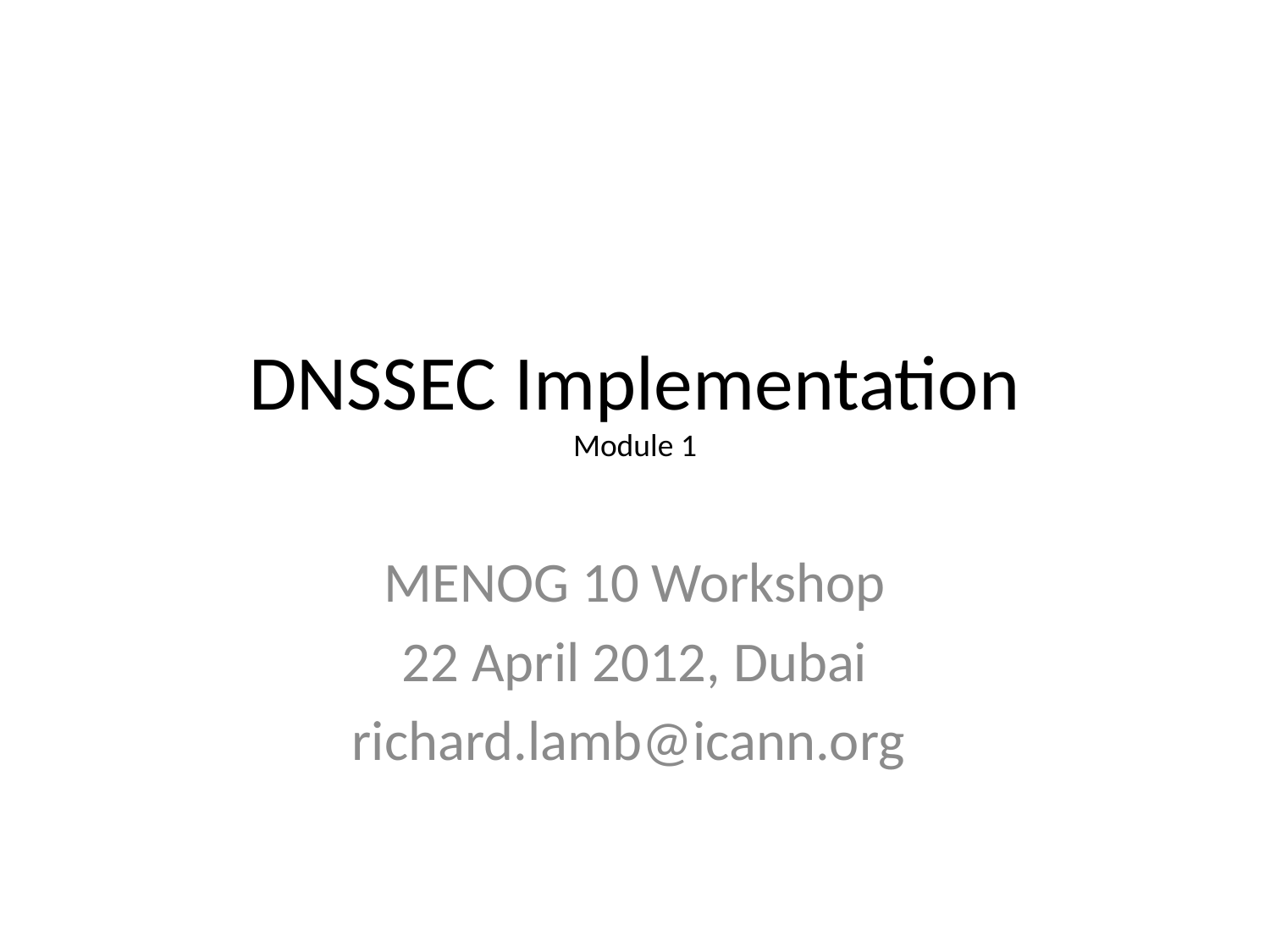

# DNSSEC Implementation Module 1
MENOG 10 Workshop
22 April 2012, Dubai
richard.lamb@icann.org